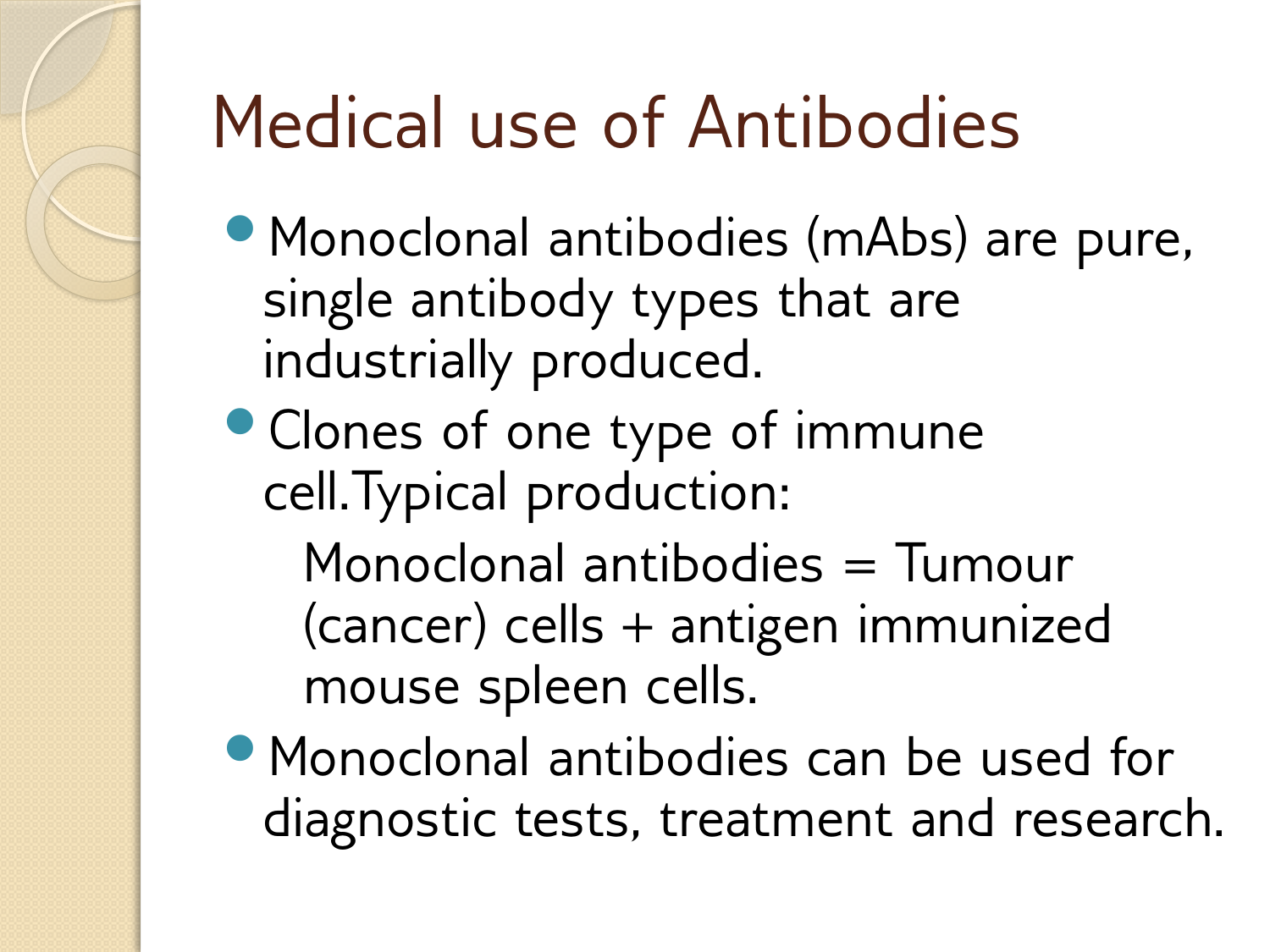

# Medical use of Antibodies
Monoclonal antibodies (mAbs) are pure, single antibody types that are industrially produced.
Clones of one type of immune cell.Typical production:
Monoclonal antibodies = Tumour (cancer) cells + antigen immunized mouse spleen cells.
Monoclonal antibodies can be used for diagnostic tests, treatment and research.